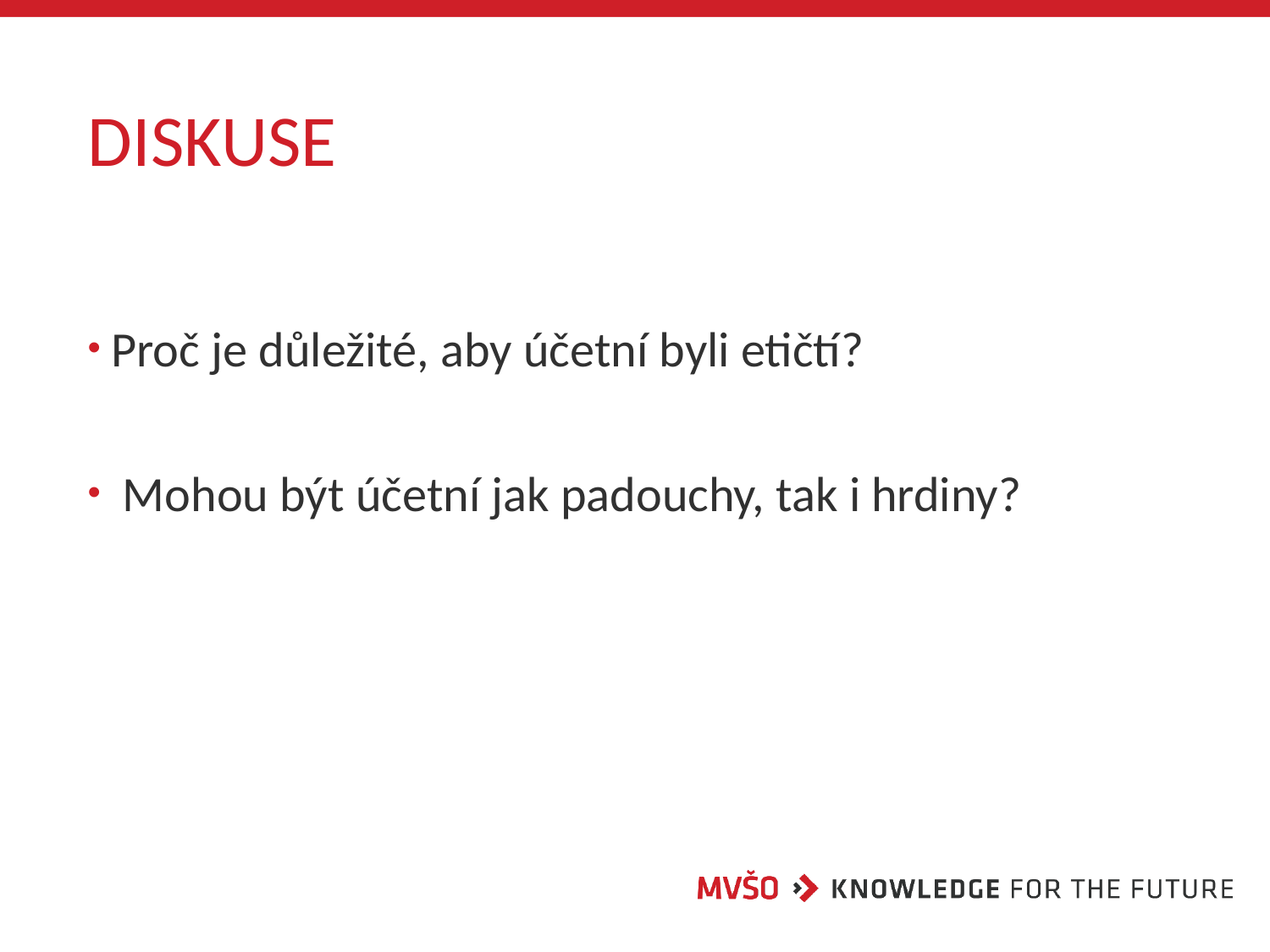

# DISKUSE

Proč je důležité, aby účetní byli etičtí?

 Mohou být účetní jak padouchy, tak i hrdiny?

12